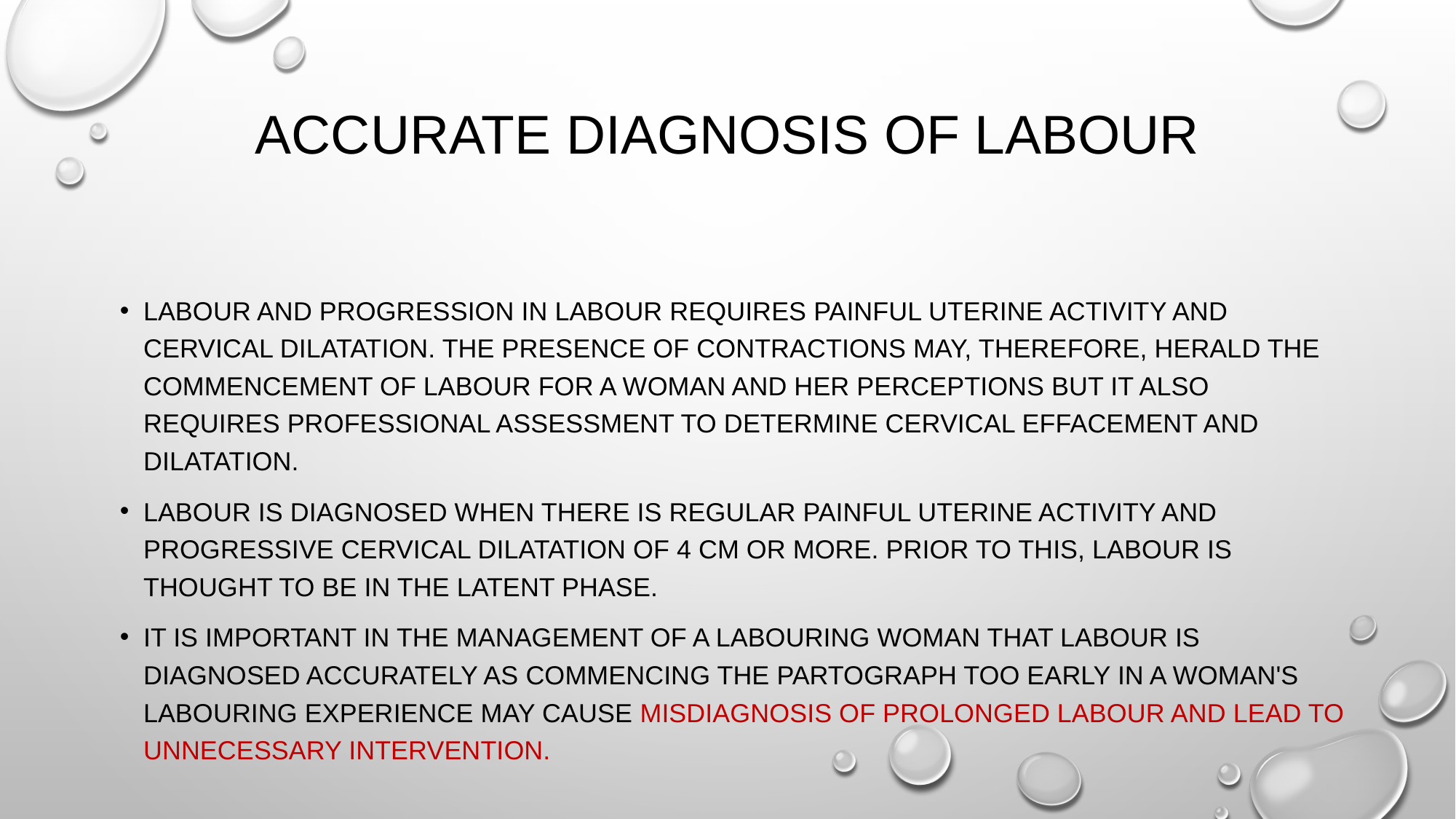

# Accurate diagnosis of labour
Labour and progression in labour requires painful uterine activity and cervical dilatation. The presence of contractions may, therefore, herald the commencement of labour for a woman and her perceptions but it also requires professional assessment to determine cervical effacement and dilatation.
Labour is diagnosed when there is regular painful uterine activity and progressive cervical dilatation of 4 cm or more. Prior to this, labour is thought to be in the Latent phase.
It is important in the management of a labouring woman that labour is diagnosed accurately as commencing the partograph too early in a woman's labouring experience may cause misdiagnosis of prolonged labour and lead to unnecessary intervention.